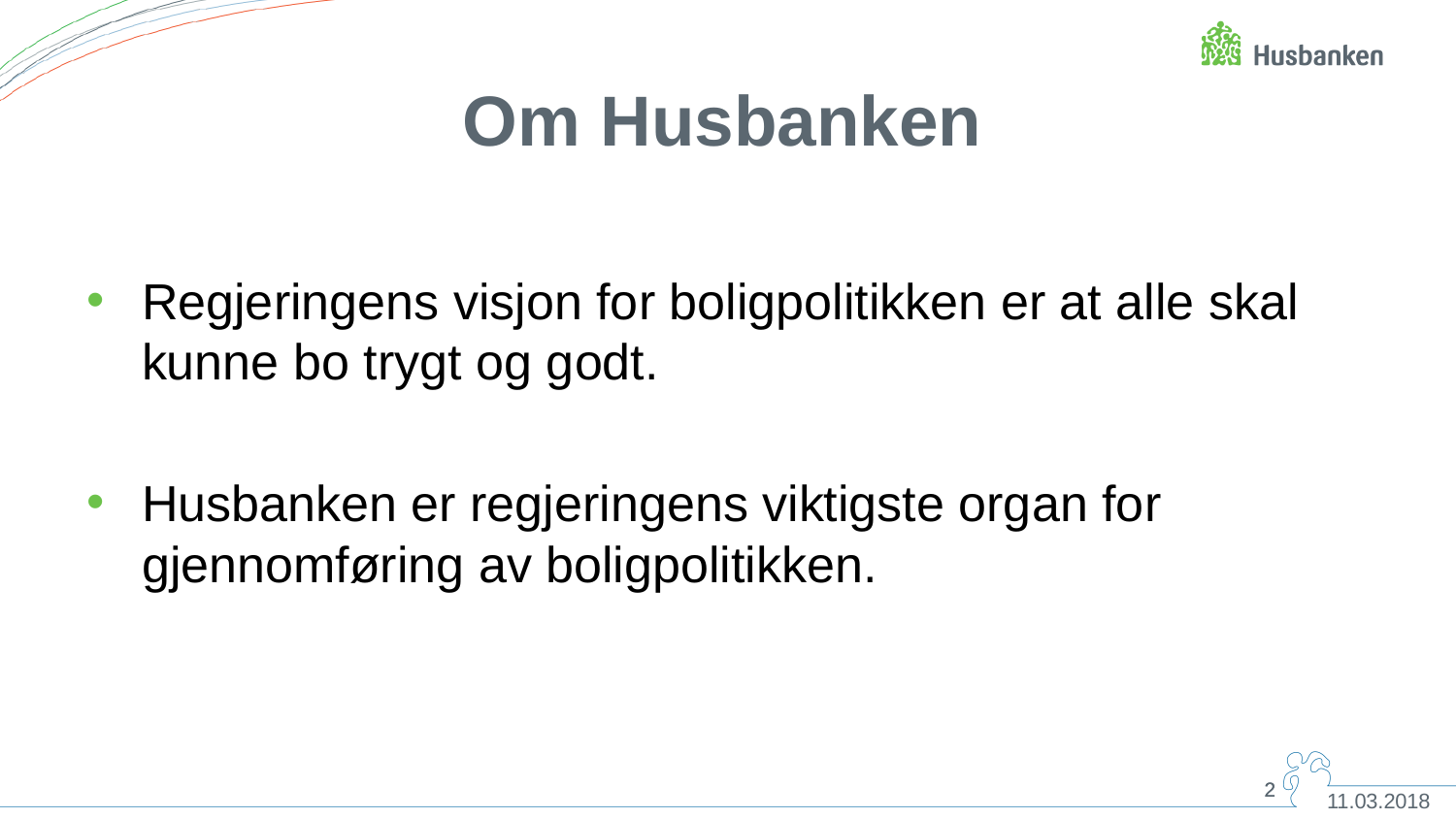

Om Husbanken

Regjeringens visjon for boligpolitikken er at alle skal kunne bo trygt og godt.

Husbanken er regjeringens viktigste organ for gjennomføring av boligpolitikken.